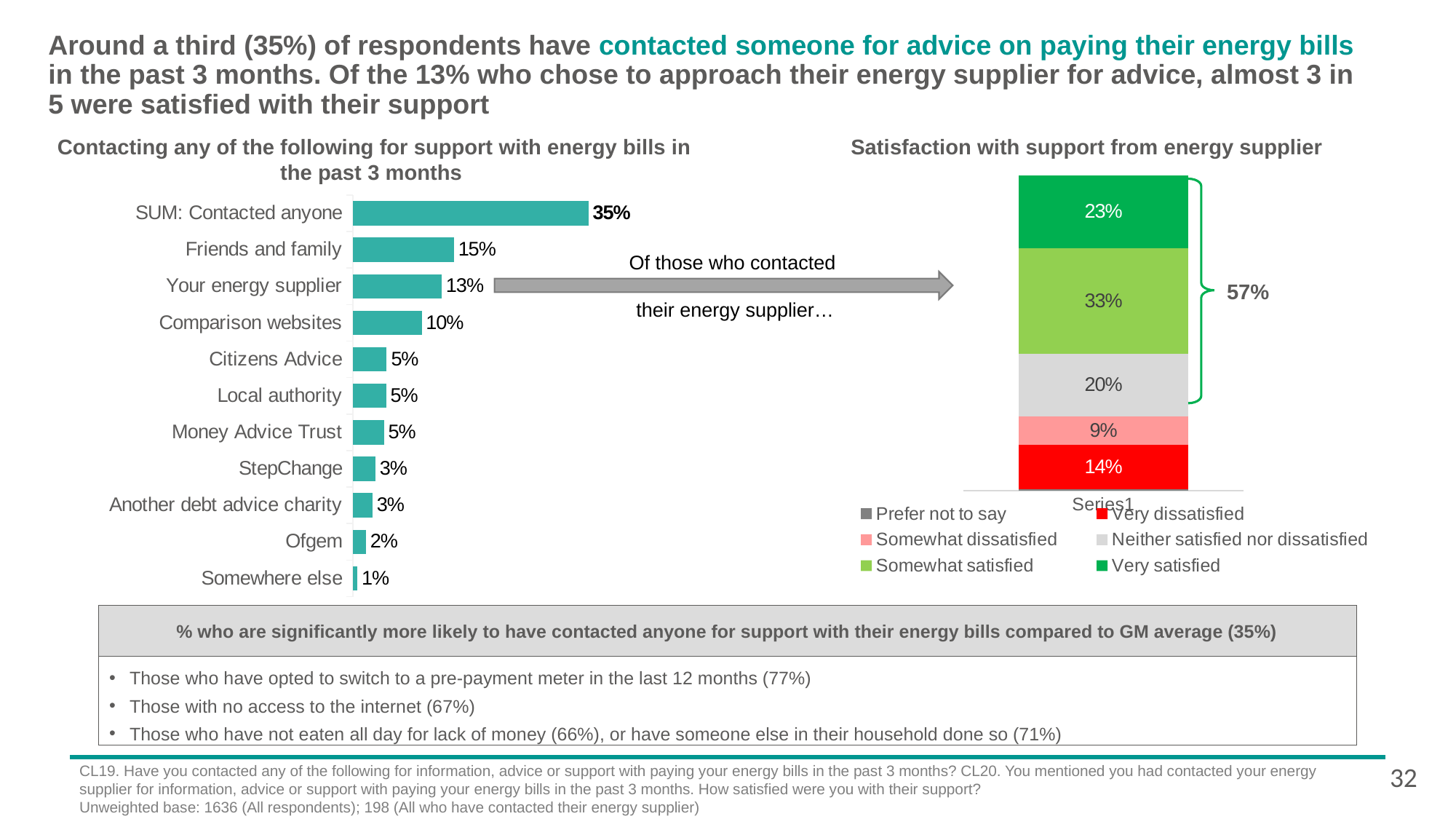

# Around a third (35%) of respondents have contacted someone for advice on paying their energy bills in the past 3 months. Of the 13% who chose to approach their energy supplier for advice, almost 3 in 5 were satisfied with their support
Satisfaction with support from energy supplier
Contacting any of the following for support with energy bills in the past 3 months

### Chart

| Category | Prefer not to say | Very dissatisfied | Somewhat dissatisfied | Neither satisfied nor dissatisfied | Somewhat satisfied | Very satisfied |
|---|---|---|---|---|---|---|
|  | 0.00314509381087109 | 0.141784800673989 | 0.0906856793098093 | 0.198364320638722 | 0.333204164699435 | 0.232815940867172 |

### Chart

| Category | Column2 |
|---|---|
| SUM: Contacted anyone | 0.35 |
| Friends and family | 0.150242890452943 |
| Your energy supplier | 0.13190243254538 |
| Comparison websites | 0.102198787178249 |
| Citizens Advice | 0.0502499241343322 |
| Local authority | 0.0492985796120075 |
| Money Advice Trust | 0.0460154483478189 |
| StepChange | 0.0334469765365617 |
| Another debt advice charity | 0.0292017182791626 |
| Ofgem | 0.0194038402052924 |
| Somewhere else | 0.00647734502676146 |
Of those who contacted

 their energy supplier…

57%
% who are significantly more likely to have contacted anyone for support with their energy bills compared to GM average (35%)
Those who have opted to switch to a pre-payment meter in the last 12 months (77%)
Those with no access to the internet (67%)
Those who have not eaten all day for lack of money (66%), or have someone else in their household done so (71%)
32
CL19. Have you contacted any of the following for information, advice or support with paying your energy bills in the past 3 months? CL20. You mentioned you had contacted your energy supplier for information, advice or support with paying your energy bills in the past 3 months. How satisfied were you with their support?
Unweighted base: 1636 (All respondents); 198 (All who have contacted their energy supplier)